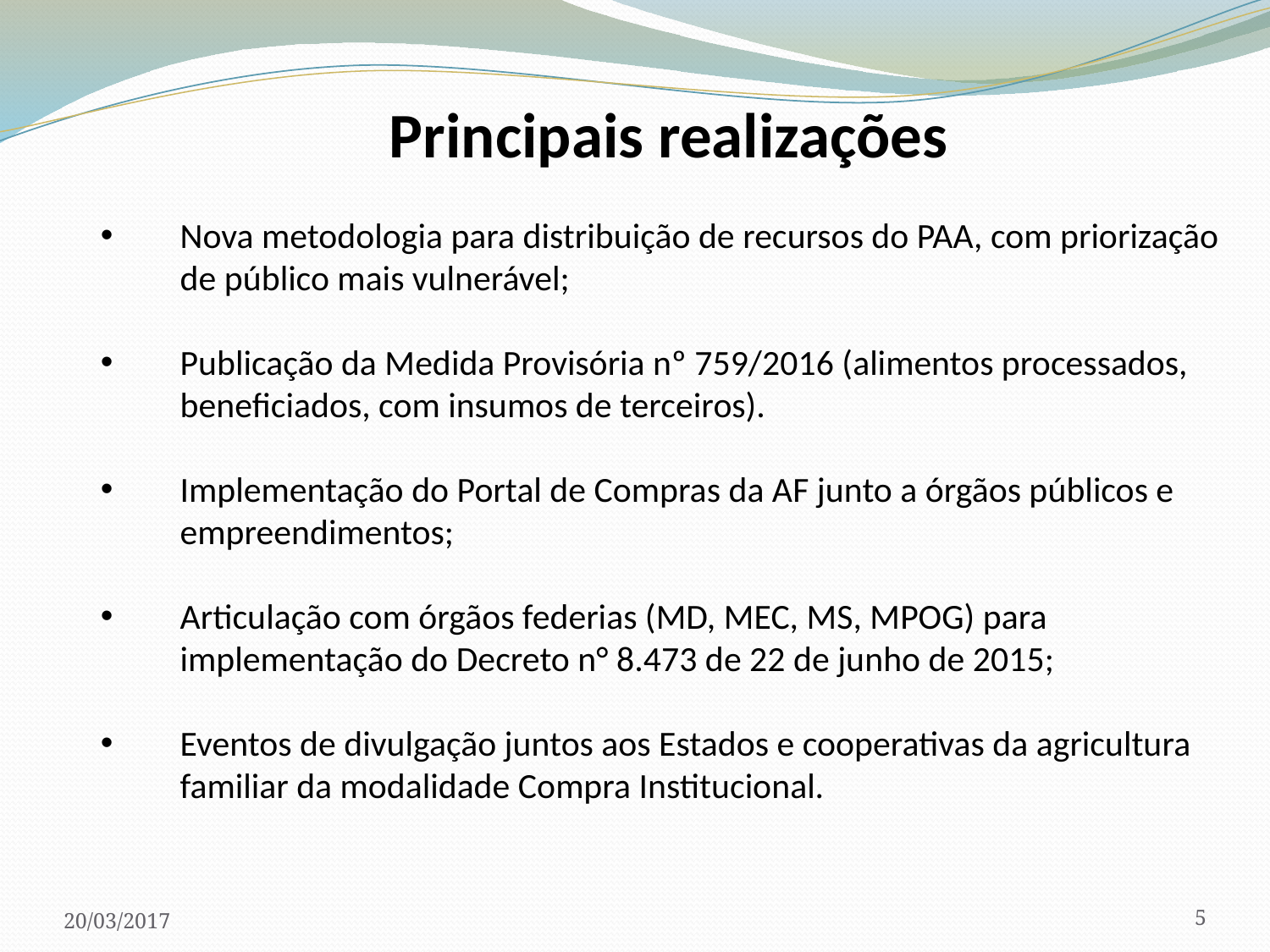

Principais realizações

Nova metodologia para distribuição de recursos do PAA, com priorização de público mais vulnerável;

Publicação da Medida Provisória nº 759/2016 (alimentos processados, beneficiados, com insumos de terceiros).

Implementação do Portal de Compras da AF junto a órgãos públicos e empreendimentos;

Articulação com órgãos federias (MD, MEC, MS, MPOG) para implementação do Decreto n° 8.473 de 22 de junho de 2015;

Eventos de divulgação juntos aos Estados e cooperativas da agricultura familiar da modalidade Compra Institucional.

20/03/2017
5